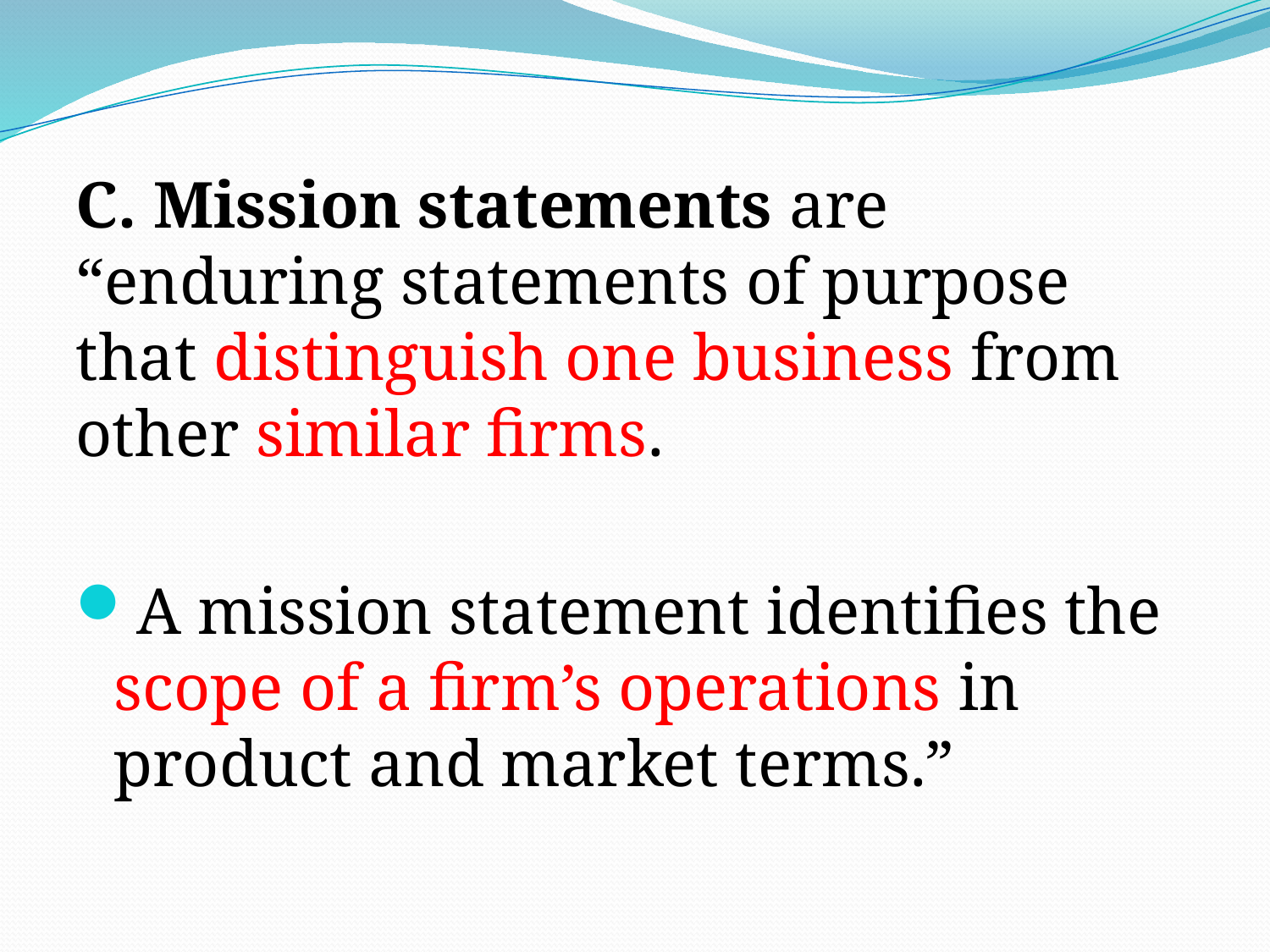

# .
C. Mission statements are “enduring statements of purpose that distinguish one business from other similar firms.

A mission statement identifies the scope of a firm’s operations in product and market terms.”